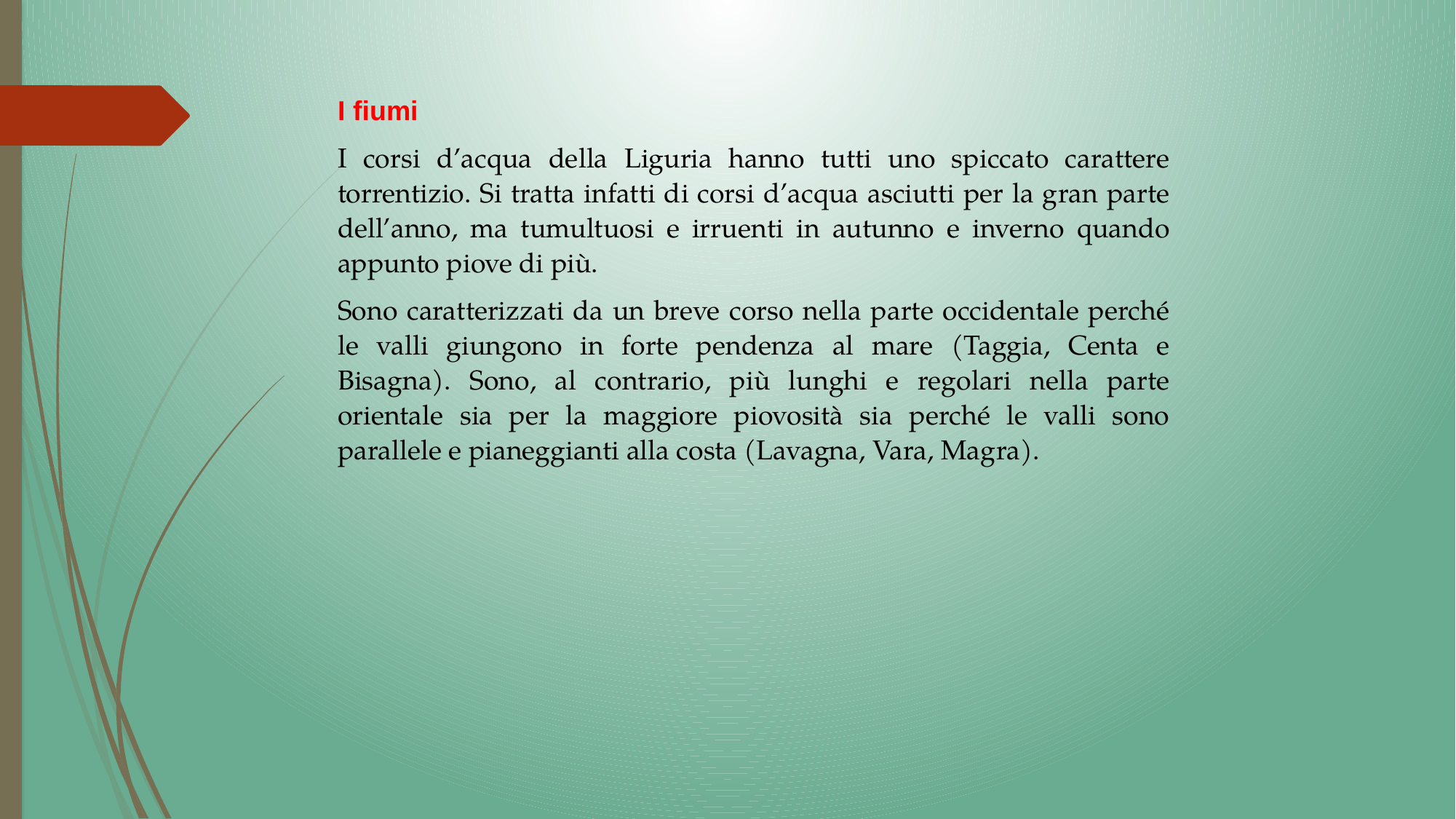

I fiumi
I corsi d’acqua della Liguria hanno tutti uno spiccato carattere torrentizio. Si tratta infatti di corsi d’acqua asciutti per la gran parte dell’anno, ma tumultuosi e irruenti in autunno e inverno quando appunto piove di più.
Sono caratterizzati da un breve corso nella parte occidentale perché le valli giungono in forte pendenza al mare (Taggia, Centa e Bisagna). Sono, al contrario, più lunghi e regolari nella parte orientale sia per la maggiore piovosità sia perché le valli sono parallele e pianeggianti alla costa (Lavagna, Vara, Magra).